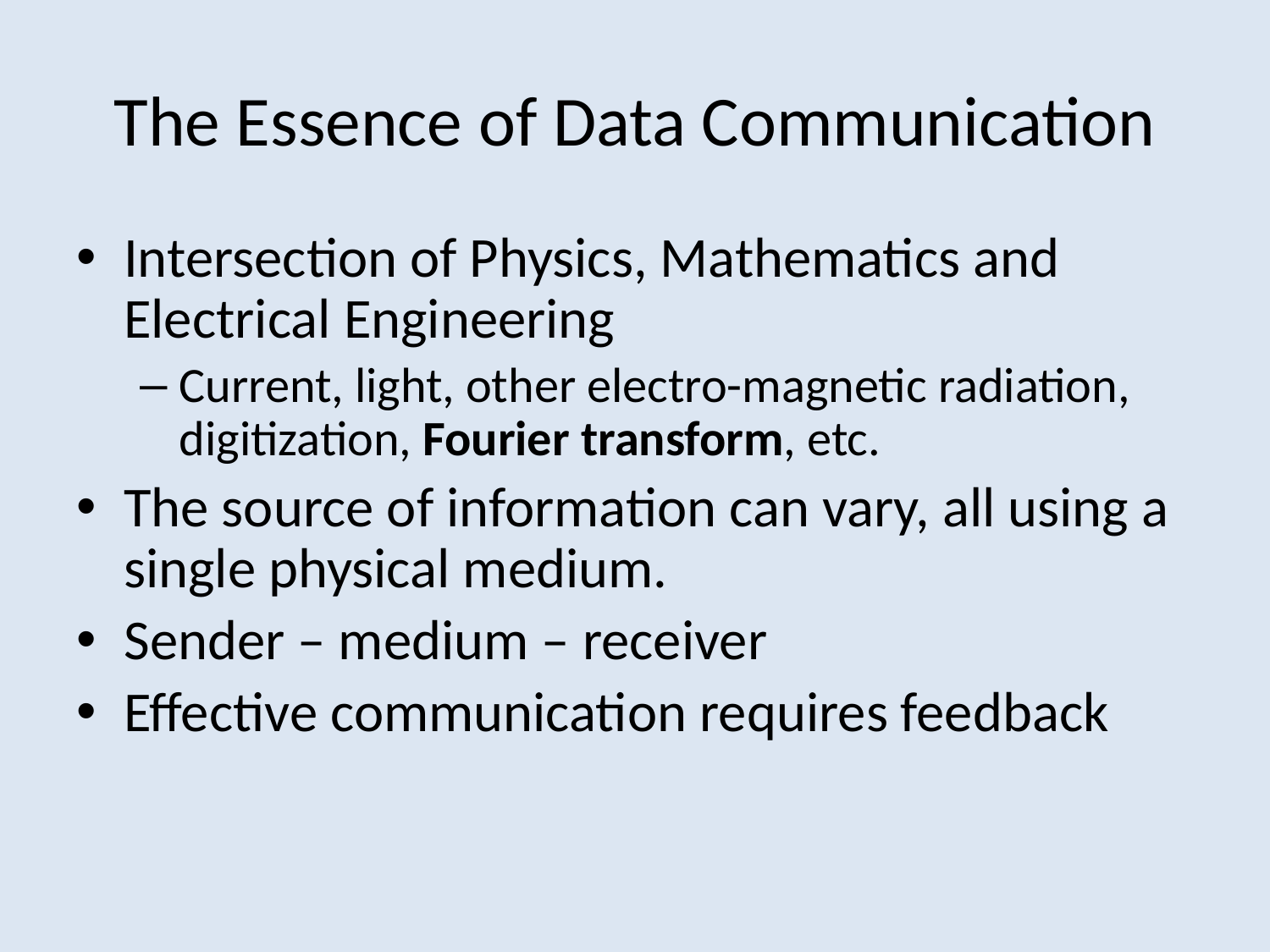

# The Essence of Data Communication
Intersection of Physics, Mathematics and Electrical Engineering
Current, light, other electro-magnetic radiation, digitization, Fourier transform, etc.
The source of information can vary, all using a single physical medium.
Sender – medium – receiver
Effective communication requires feedback